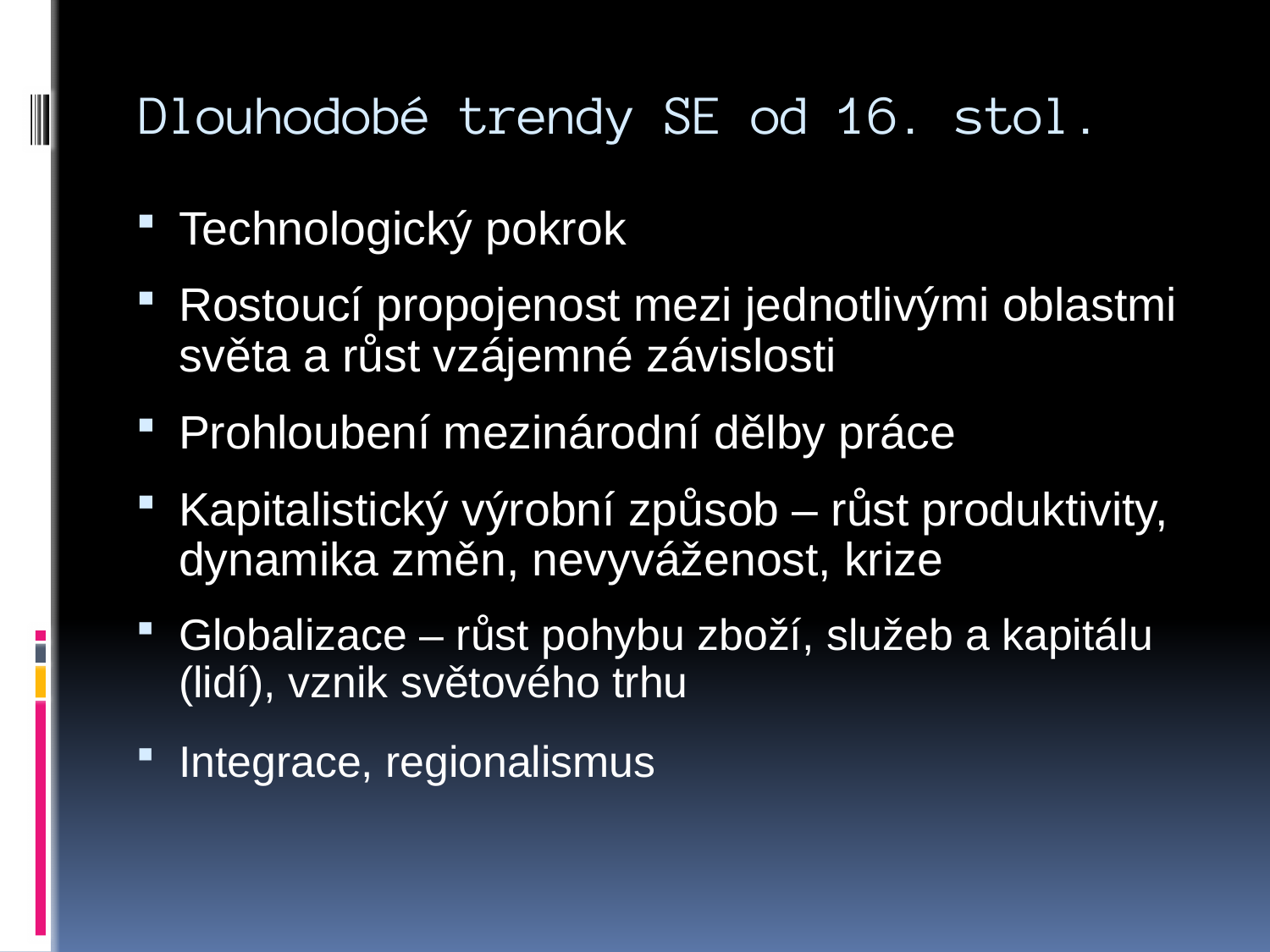

# Dlouhodobé trendy SE od 16. stol.
Technologický pokrok
Rostoucí propojenost mezi jednotlivými oblastmi světa a růst vzájemné závislosti
Prohloubení mezinárodní dělby práce
Kapitalistický výrobní způsob – růst produktivity, dynamika změn, nevyváženost, krize
Globalizace – růst pohybu zboží, služeb a kapitálu (lidí), vznik světového trhu
Integrace, regionalismus